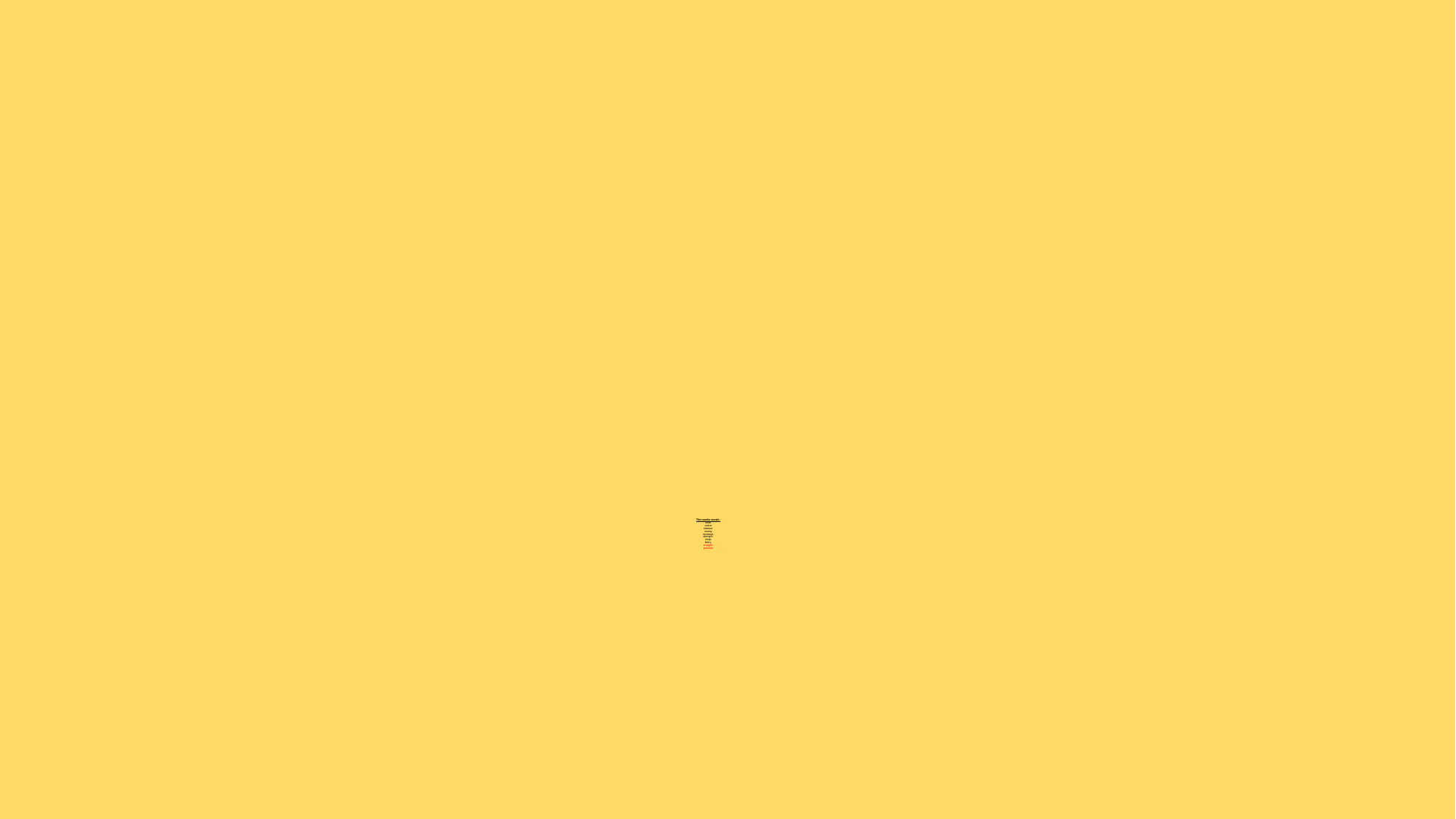

# This weeks words: write arrive interest wrong increase strength wrap berry straight promise